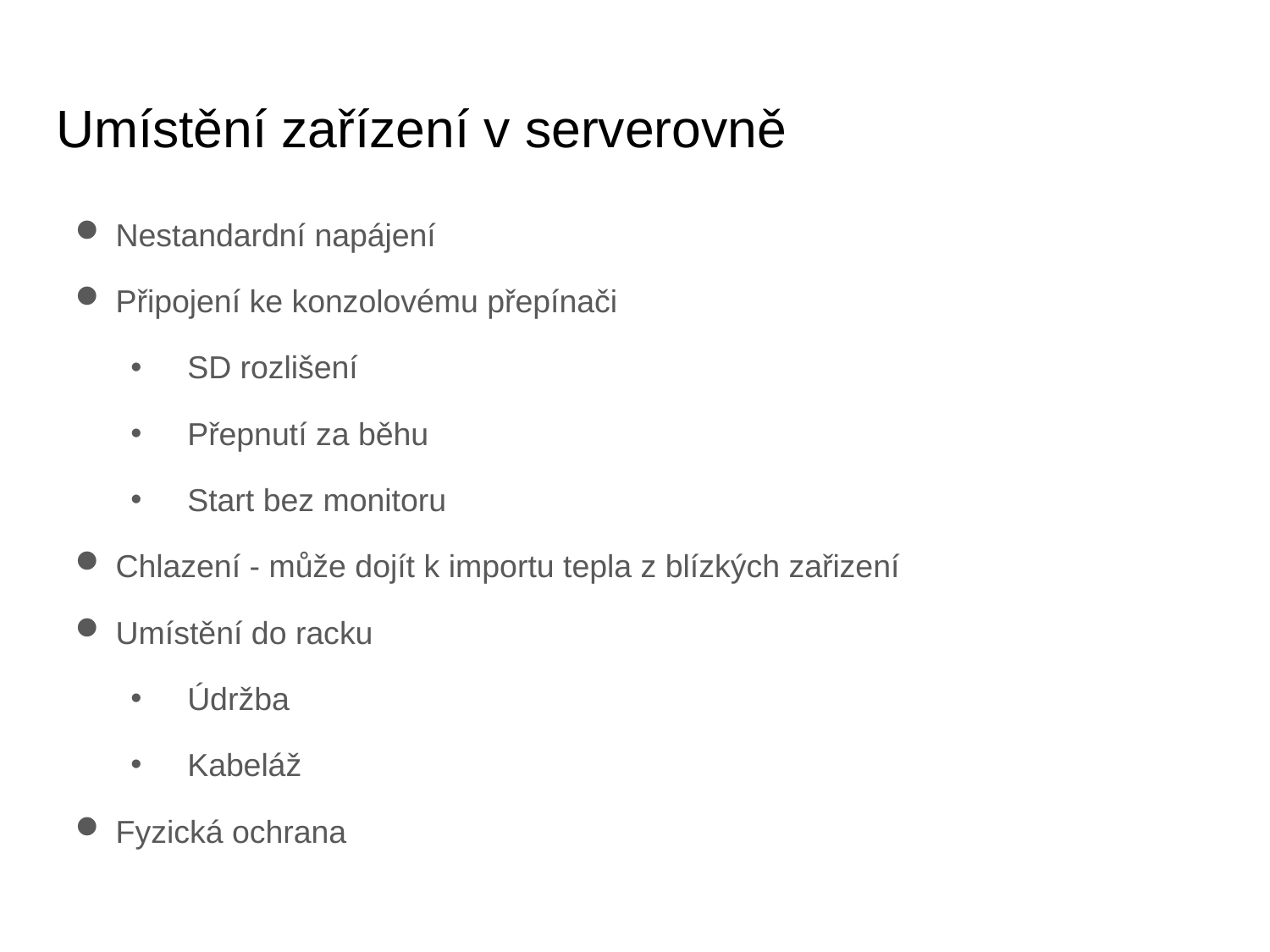

# Umístění zařízení v serverovně
 Nestandardní napájení
 Připojení ke konzolovému přepínači
 SD rozlišení
 Přepnutí za běhu
 Start bez monitoru
 Chlazení - může dojít k importu tepla z blízkých zařizení
 Umístění do racku
 Údržba
 Kabeláž
 Fyzická ochrana